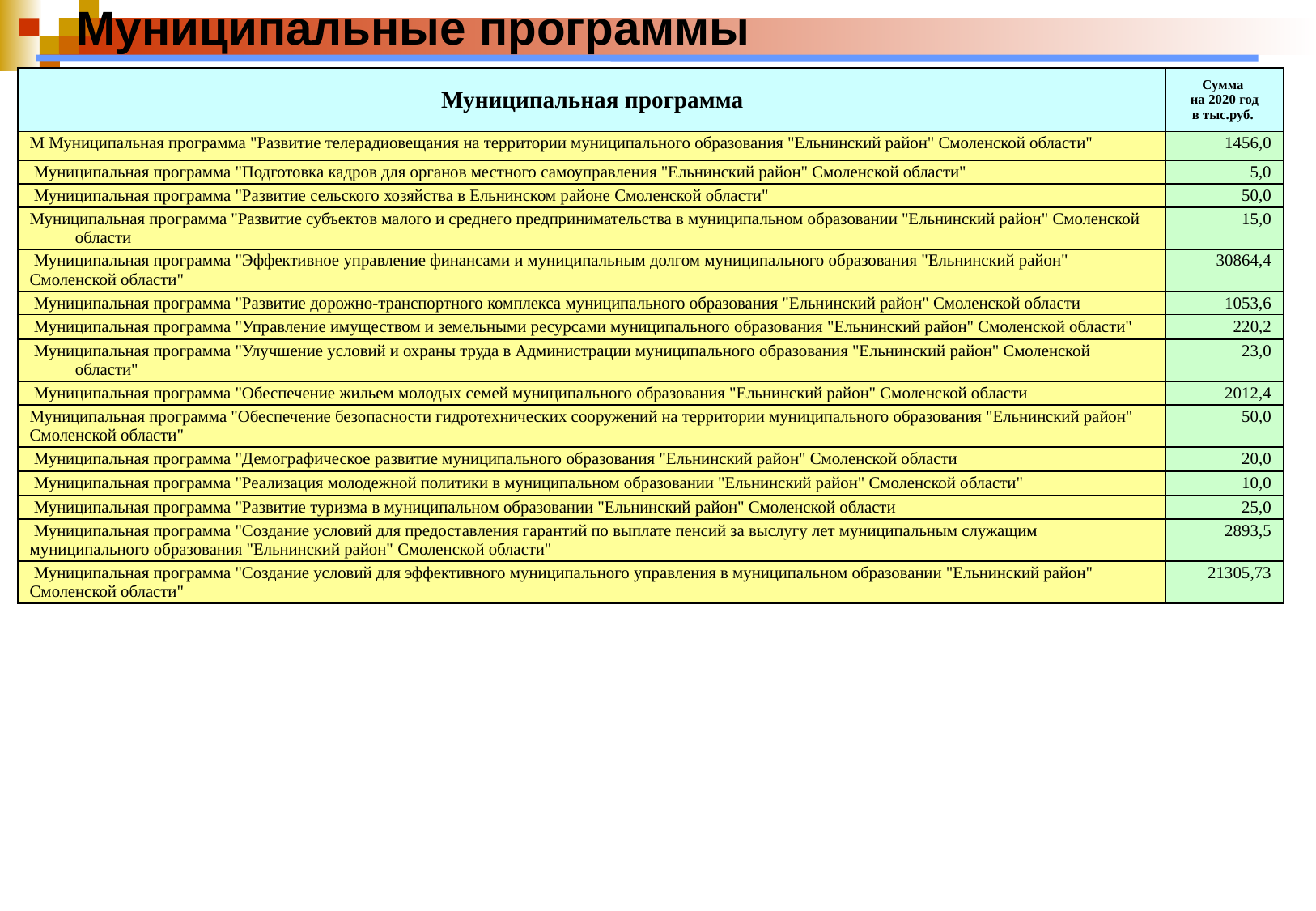

# Муниципальные программы

| Муниципальная программа | Сумма на 2020 год в тыс.руб. |
| --- | --- |
| М Муниципальная программа "Развитие телерадиовещания на территории муниципального образования "Ельнинский район" Смоленской области" | 1456,0 |
| Муниципальная программа "Подготовка кадров для органов местного самоуправления "Ельнинский район" Смоленской области" | 5,0 |
| Муниципальная программа "Развитие сельского хозяйства в Ельнинском районе Смоленской области" | 50,0 |
| Муниципальная программа "Развитие субъектов малого и среднего предпринимательства в муниципальном образовании "Ельнинский район" Смоленской области | 15,0 |
| Муниципальная программа "Эффективное управление финансами и муниципальным долгом муниципального образования "Ельнинский район" Смоленской области" | 30864,4 |
| Муниципальная программа "Развитие дорожно-транспортного комплекса муниципального образования "Ельнинский район" Смоленской области | 1053,6 |
| Муниципальная программа "Управление имуществом и земельными ресурсами муниципального образования "Ельнинский район" Смоленской области" | 220,2 |
| Муниципальная программа "Улучшение условий и охраны труда в Администрации муниципального образования "Ельнинский район" Смоленской области" | 23,0 |
| Муниципальная программа "Обеспечение жильем молодых семей муниципального образования "Ельнинский район" Смоленской области | 2012,4 |
| Муниципальная программа "Обеспечение безопасности гидротехнических сооружений на территории муниципального образования "Ельнинский район" Смоленской области" | 50,0 |
| Муниципальная программа "Демографическое развитие муниципального образования "Ельнинский район" Смоленской области | 20,0 |
| Муниципальная программа "Реализация молодежной политики в муниципальном образовании "Ельнинский район" Смоленской области" | 10,0 |
| Муниципальная программа "Развитие туризма в муниципальном образовании "Ельнинский район" Смоленской области | 25,0 |
| Муниципальная программа "Создание условий для предоставления гарантий по выплате пенсий за выслугу лет муниципальным служащим муниципального образования "Ельнинский район" Смоленской области" | 2893,5 |
| Муниципальная программа "Создание условий для эффективного муниципального управления в муниципальном образовании "Ельнинский район" Смоленской области" | 21305,73 |